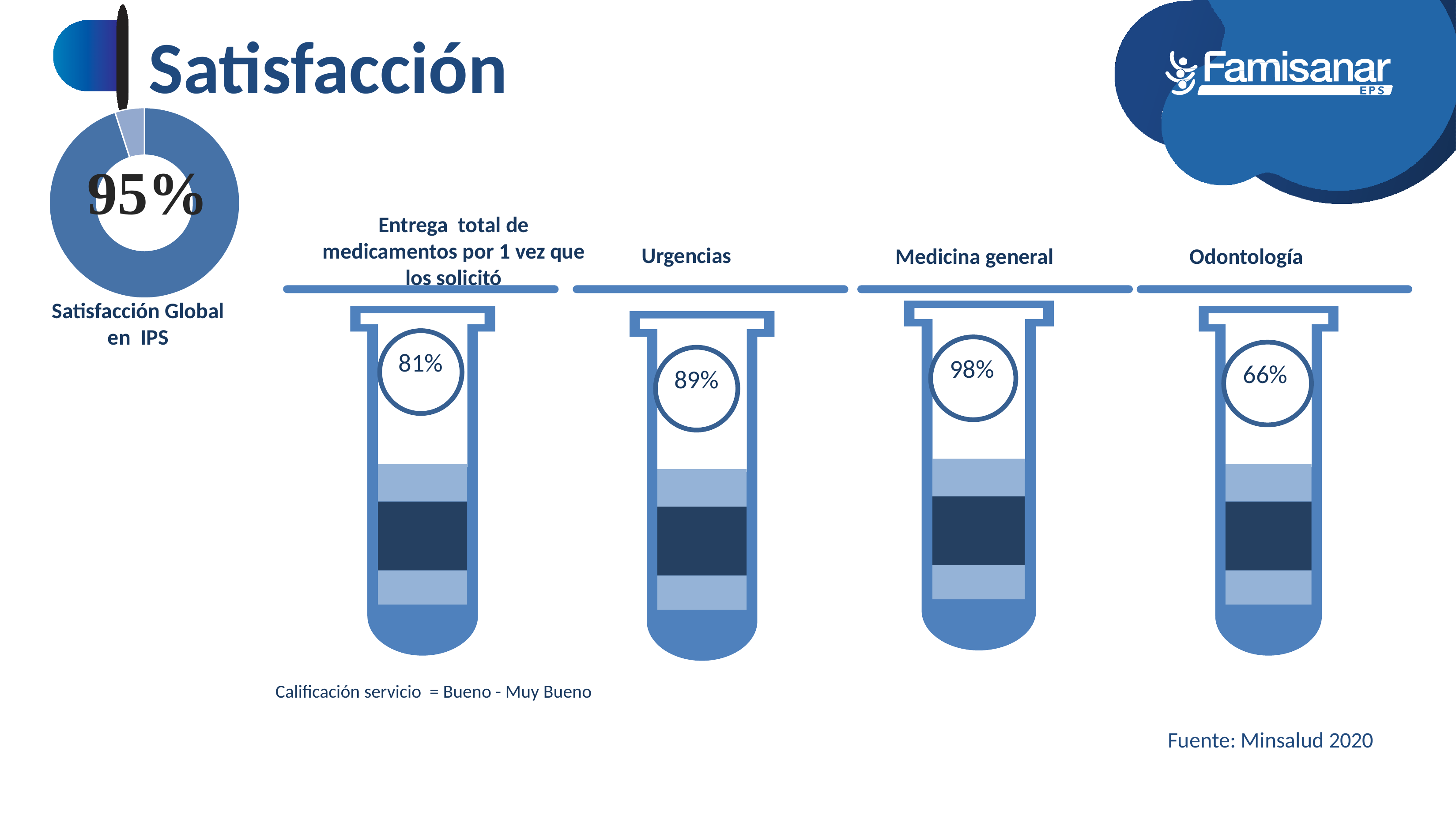

# Satisfacción

### Chart

| Category |  |
|---|---|
Entrega  total de medicamentos por 1 vez que los solicitó
Urgencias
Medicina general
Odontología

Satisfacción Global en  IPS

98%

81%

66%

89%

Calificación servicio  = Bueno - Muy Bueno
Fuente: Minsalud 2020